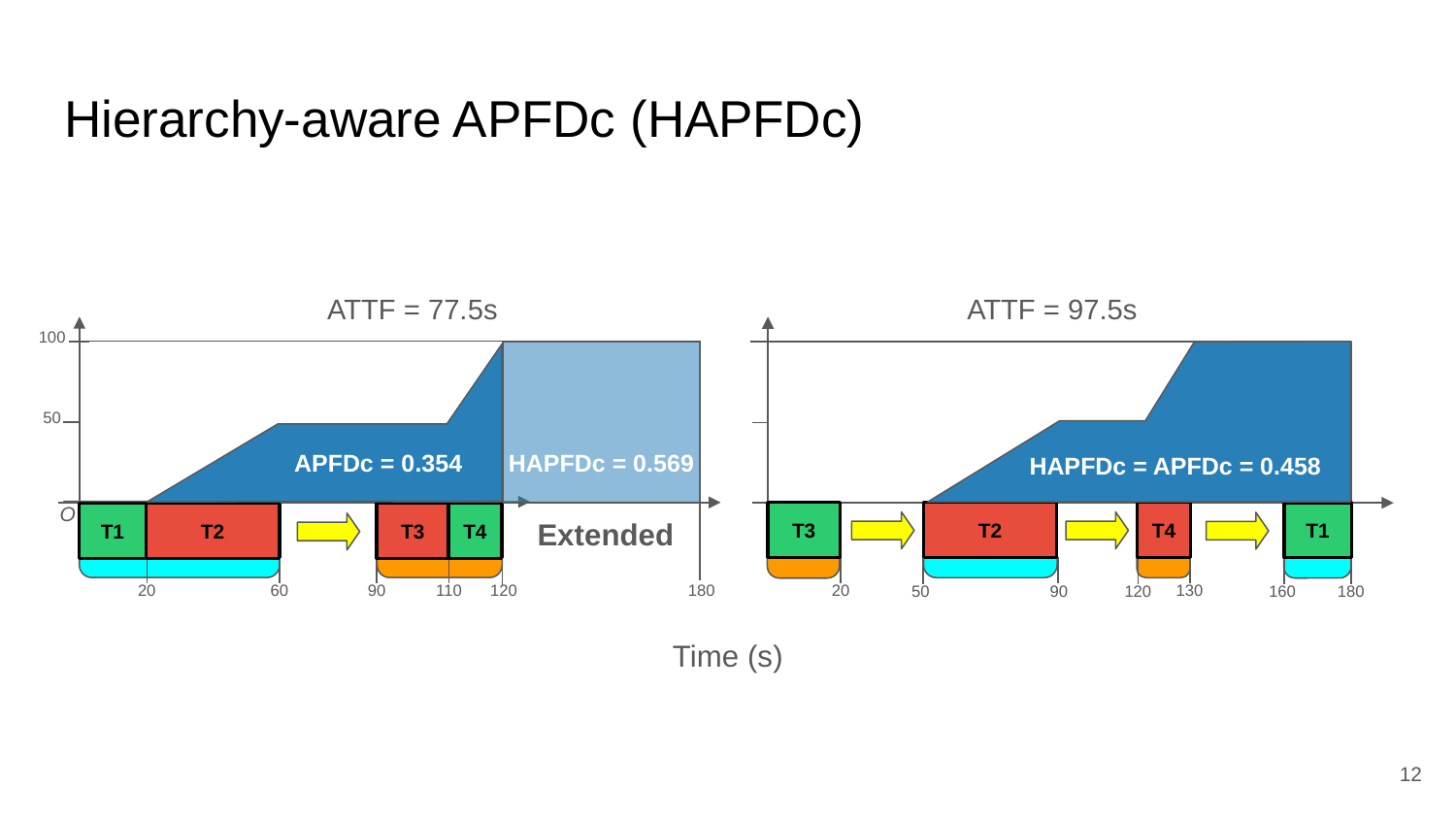

# Hierarchy-aware APFDc (HAPFDc)
ATTF = 97.5s
ATTF = 77.5s
100

50
APFDc = 0.354
HAPFDc = 0.569
HAPFDc = APFDc = 0.458
O
Extended

T3
T2
T4
T1

T2

T3
T4
T1

T1
T2
T3
T4

20
130
20
60
90
110
120
180
90
120
160
180
50
Time (s)
12